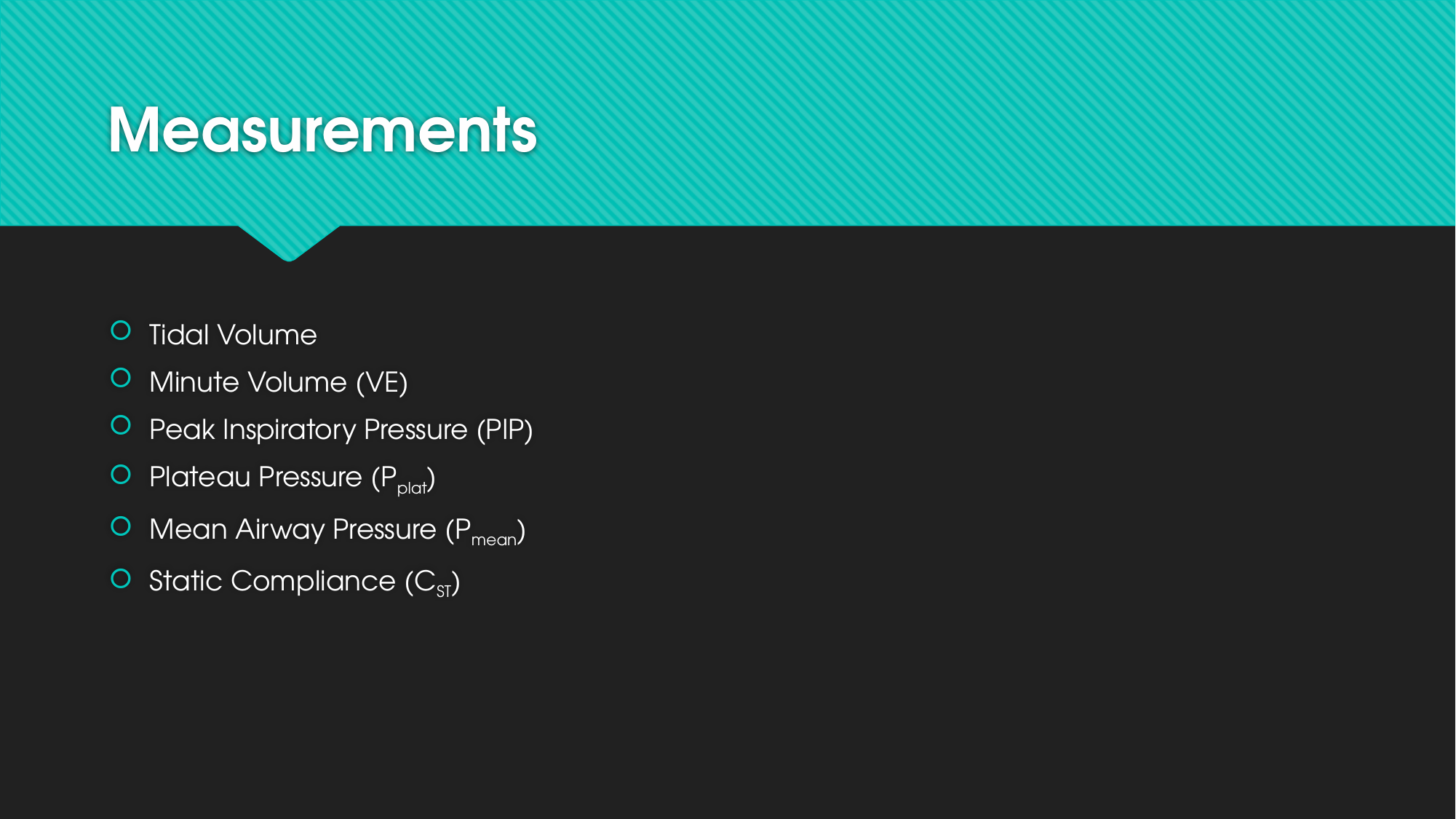

# Measurements
Tidal Volume
Minute Volume (VE)
Peak Inspiratory Pressure (PIP)
Plateau Pressure (Pplat)
Mean Airway Pressure (Pmean)
Static Compliance (CST)